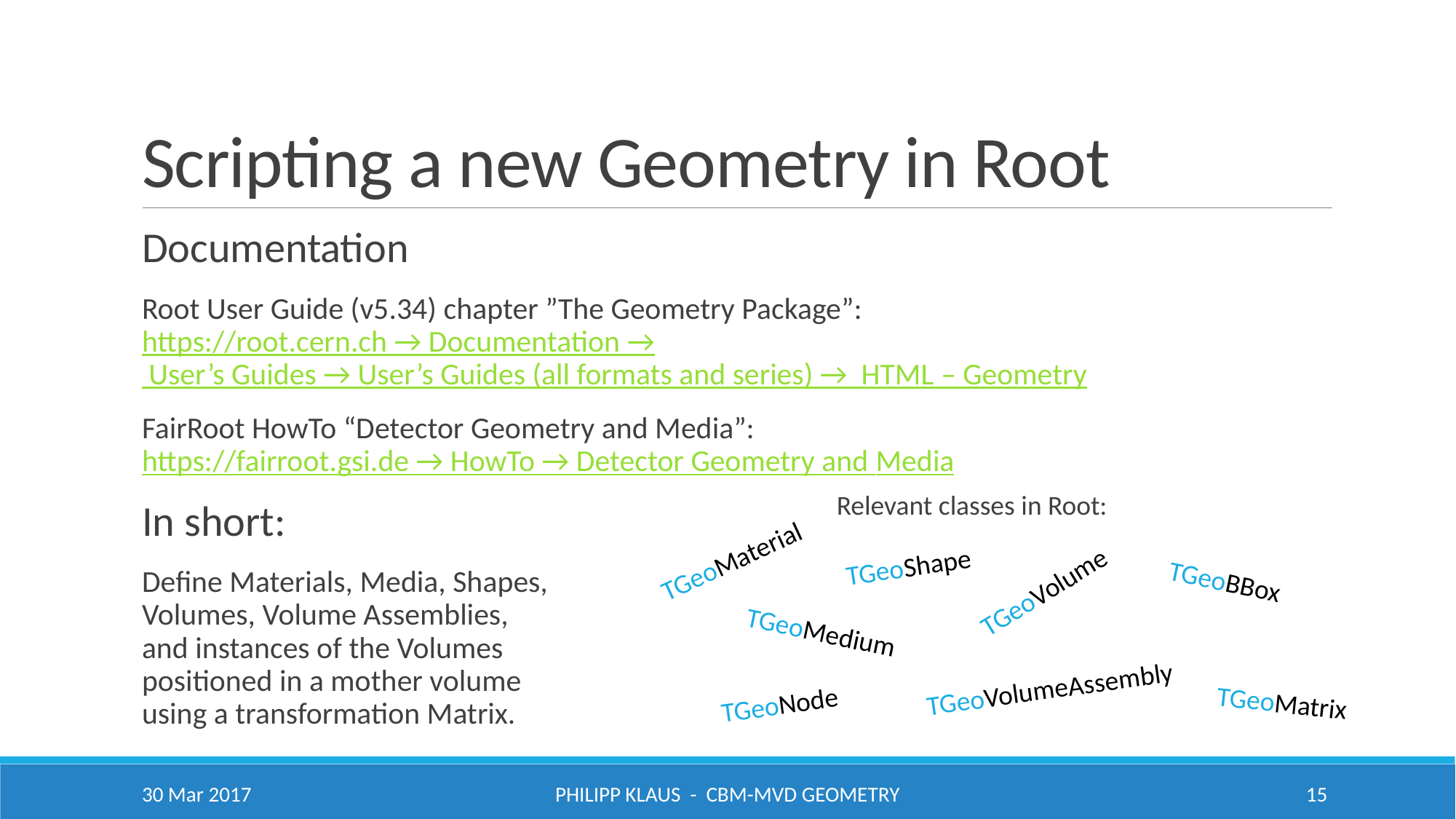

# Scripting a new Geometry in Root
Documentation
Root User Guide (v5.34) chapter ”The Geometry Package”:
https://root.cern.ch → Documentation → User’s Guides → User’s Guides (all formats and series) →  HTML – Geometry
FairRoot HowTo “Detector Geometry and Media”:
https://fairroot.gsi.de → HowTo → Detector Geometry and Media
In short:
Define Materials, Media, Shapes,
Volumes, Volume Assemblies,
and instances of the Volumes
positioned in a mother volume
using a transformation Matrix.
Relevant classes in Root:
TGeoMaterial
TGeoShape
TGeoBBox
TGeoVolume
TGeoMedium
TGeoVolumeAssembly
TGeoMatrix
TGeoNode
30 Mar 2017
Philipp Klaus  -  CBM-MVD Geometry
15